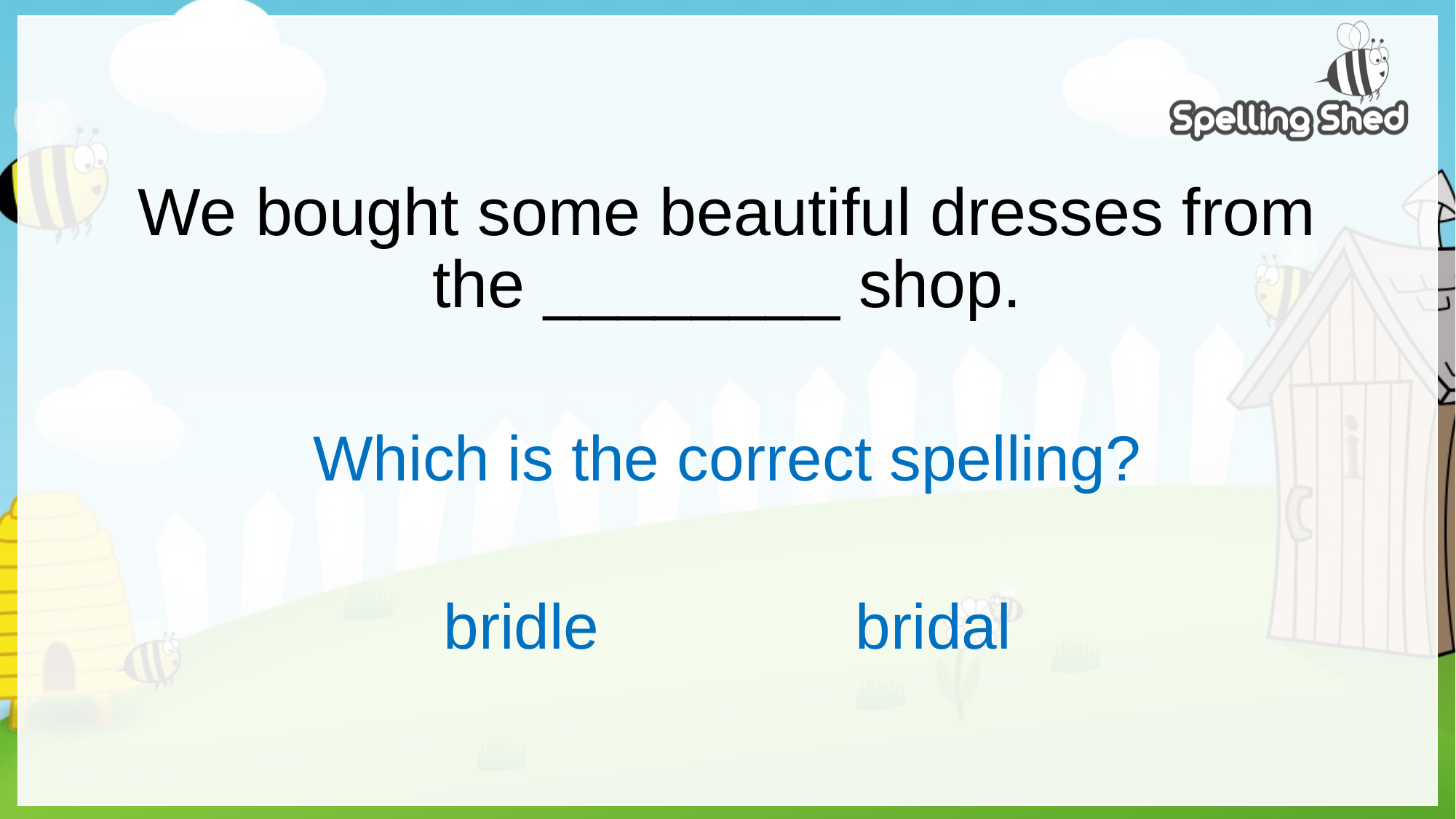

# We bought some beautiful dresses from the ________ shop.
Which is the correct spelling?

bridle	           bridal